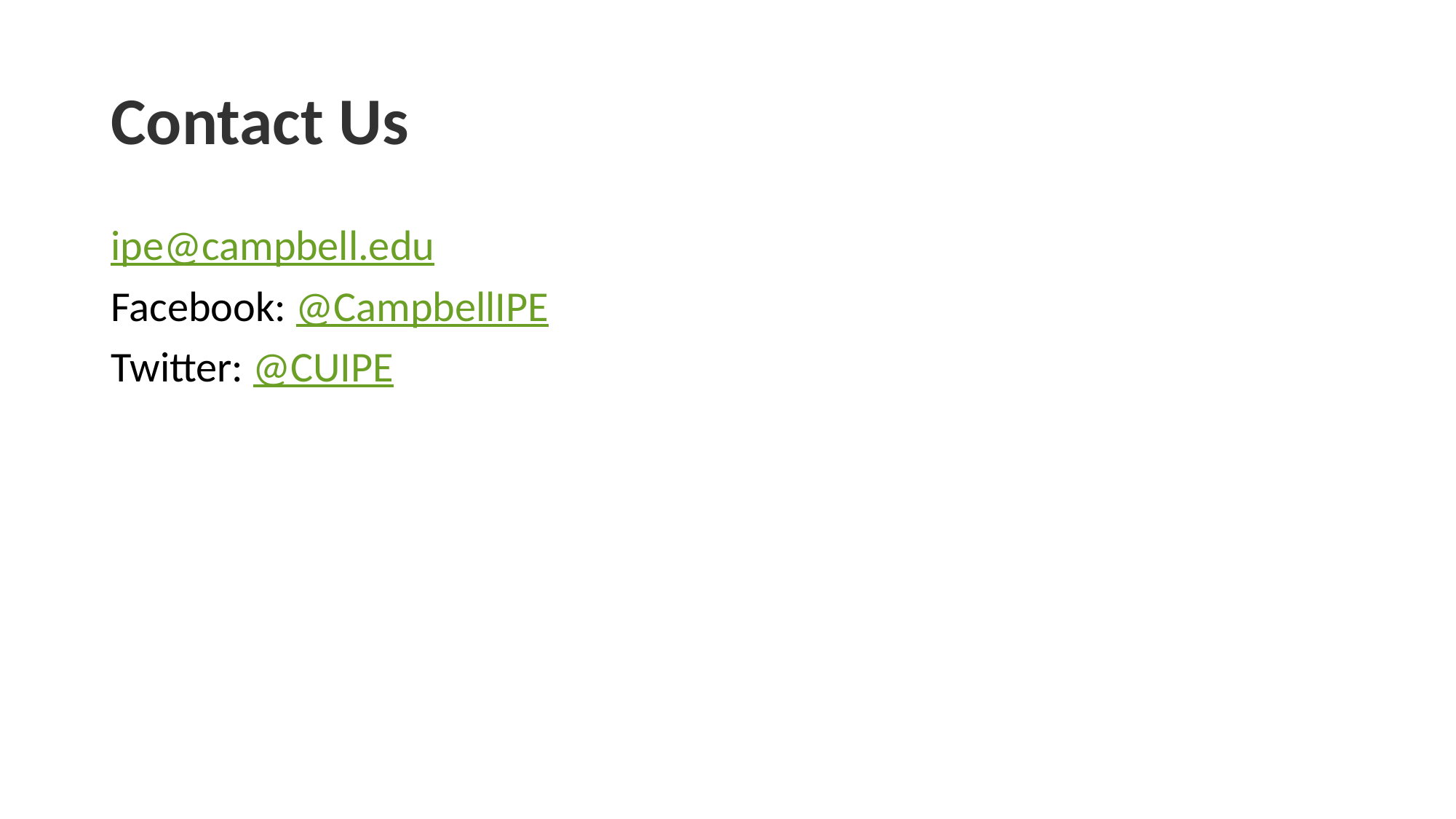

# Contact Us
ipe@campbell.edu
Facebook: @CampbellIPE
Twitter: @CUIPE